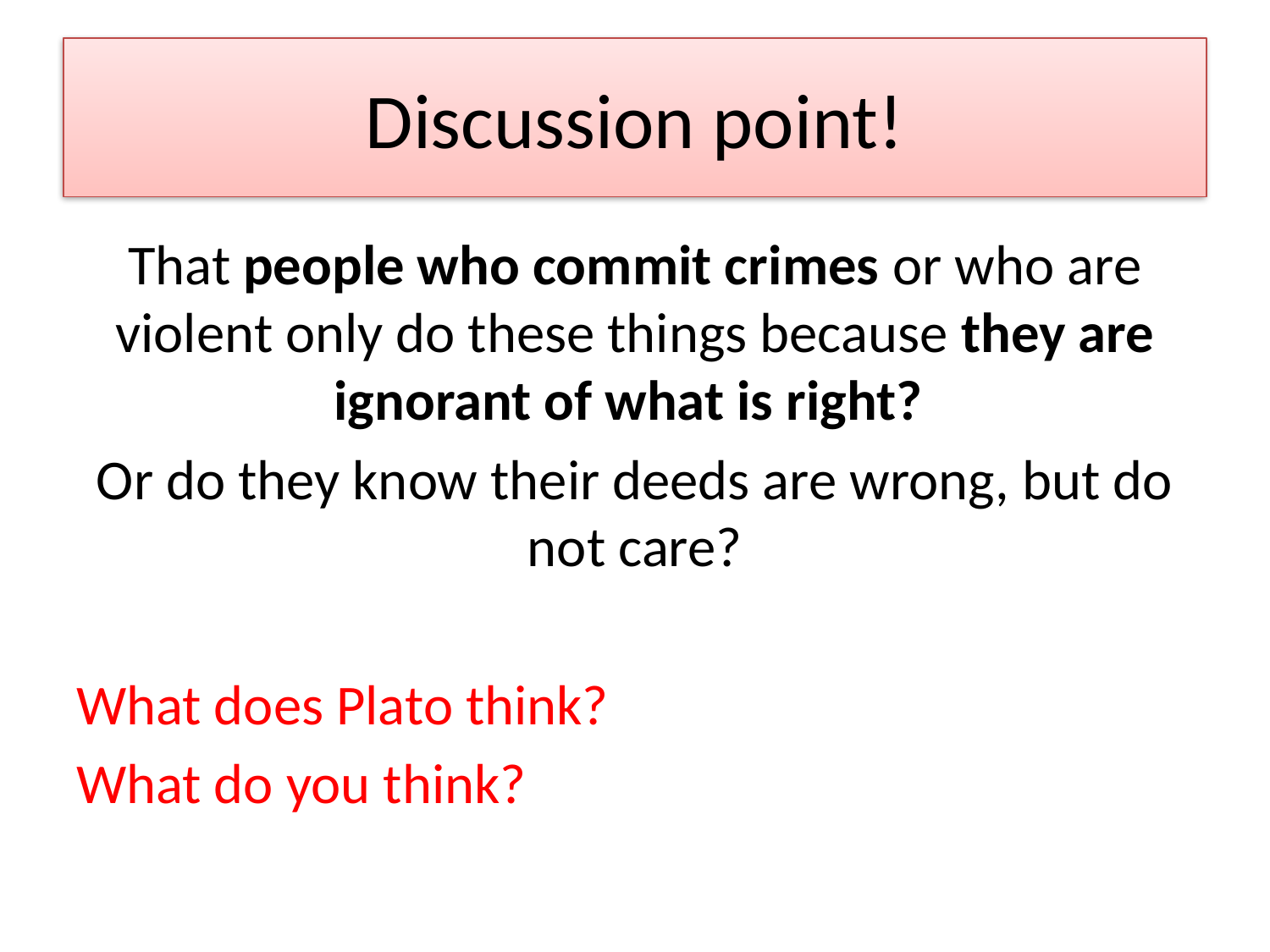

# Discussion point!
That people who commit crimes or who are violent only do these things because they are ignorant of what is right?
Or do they know their deeds are wrong, but do not care?

What does Plato think?
What do you think?